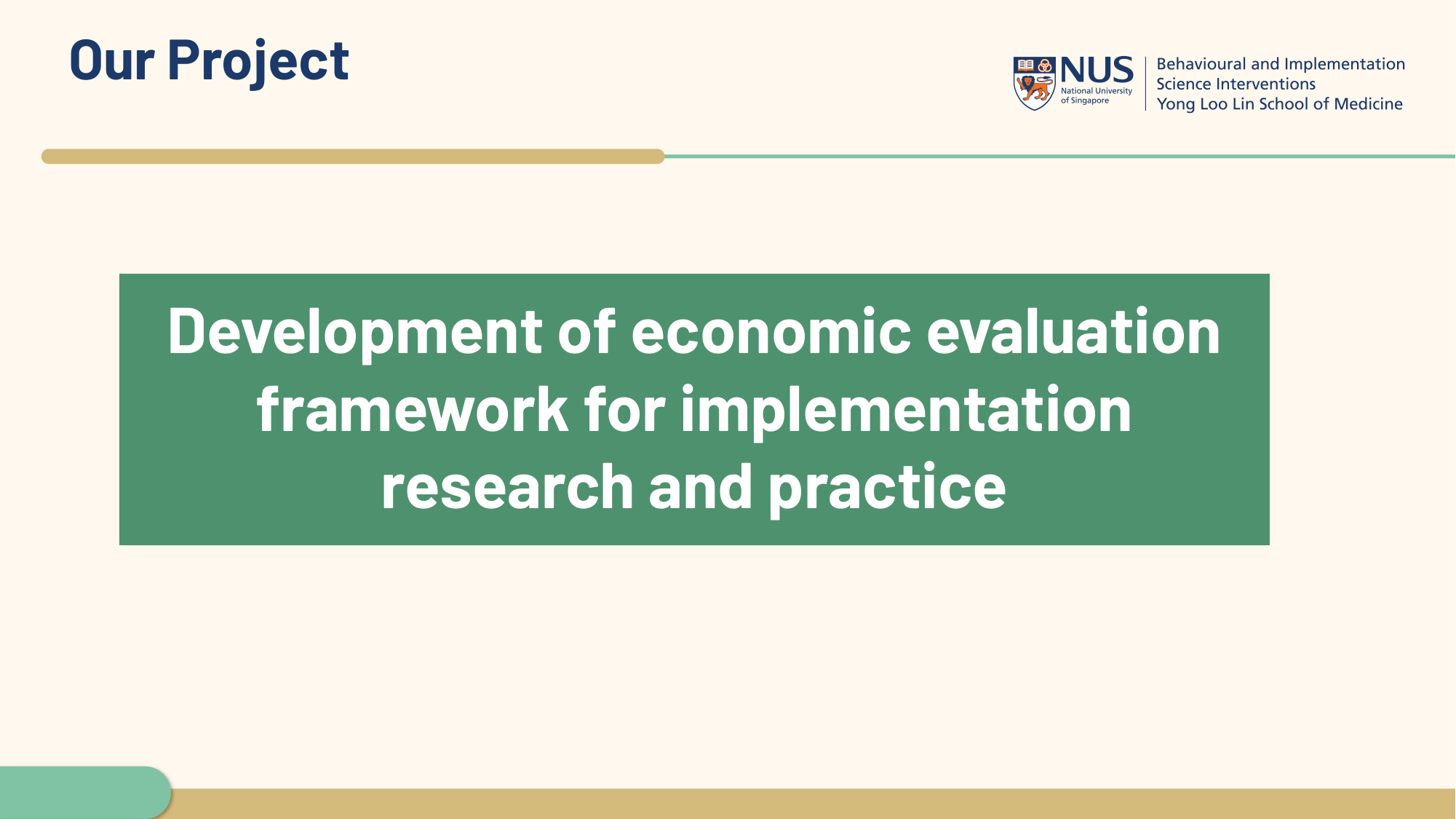

# Our Project
Development of economic evaluation framework for implementation research and practice